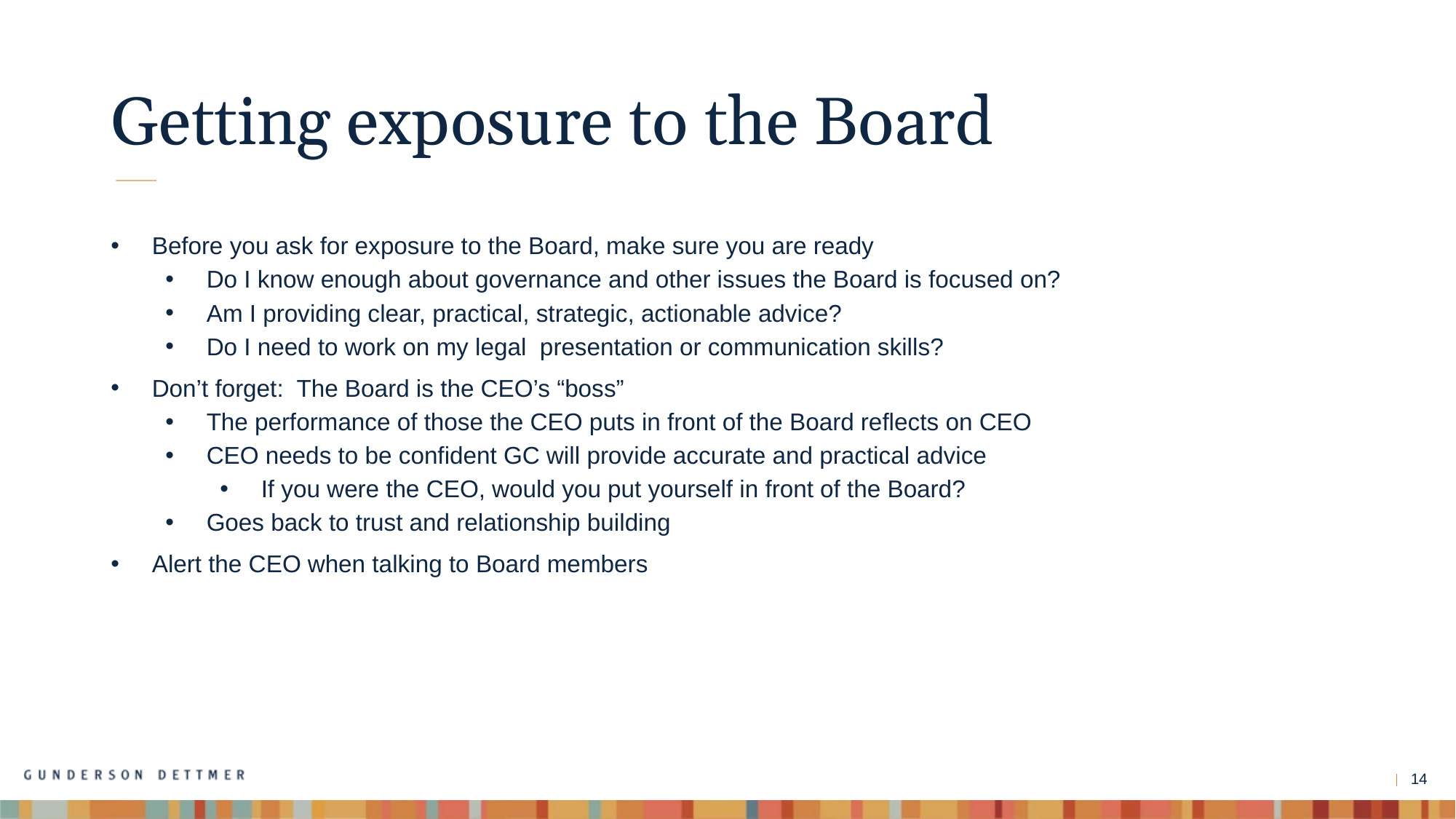

# Getting exposure to the Board
Before you ask for exposure to the Board, make sure you are ready
Do I know enough about governance and other issues the Board is focused on?
Am I providing clear, practical, strategic, actionable advice?
Do I need to work on my legal  presentation or communication skills?
Don’t forget:  The Board is the CEO’s “boss”
The performance of those the CEO puts in front of the Board reflects on CEO
CEO needs to be confident GC will provide accurate and practical advice
If you were the CEO, would you put yourself in front of the Board?
Goes back to trust and relationship building
Alert the CEO when talking to Board members

14